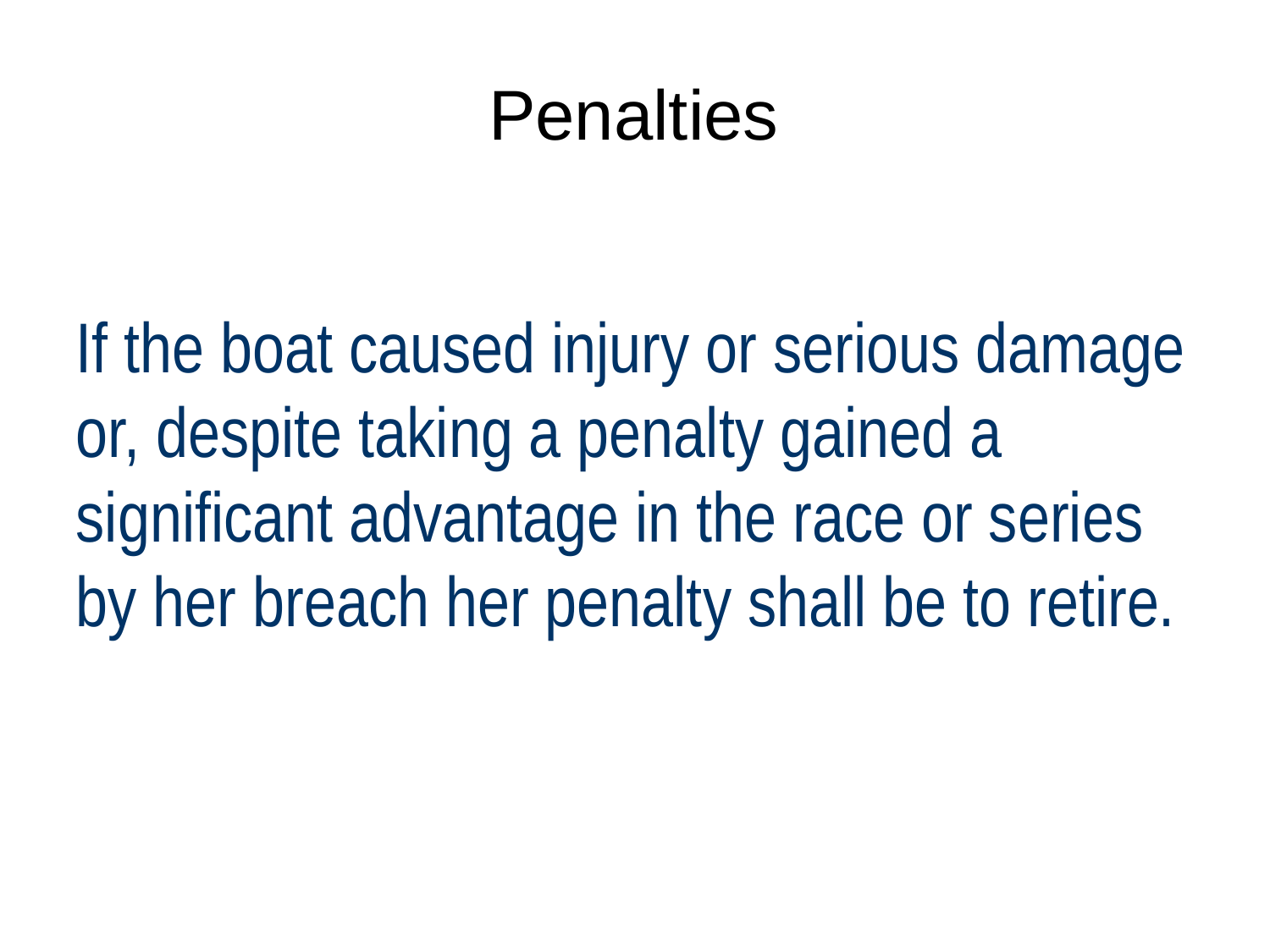

# Penalties
If the boat caused injury or serious damage or, despite taking a penalty gained a significant advantage in the race or series by her breach her penalty shall be to retire.